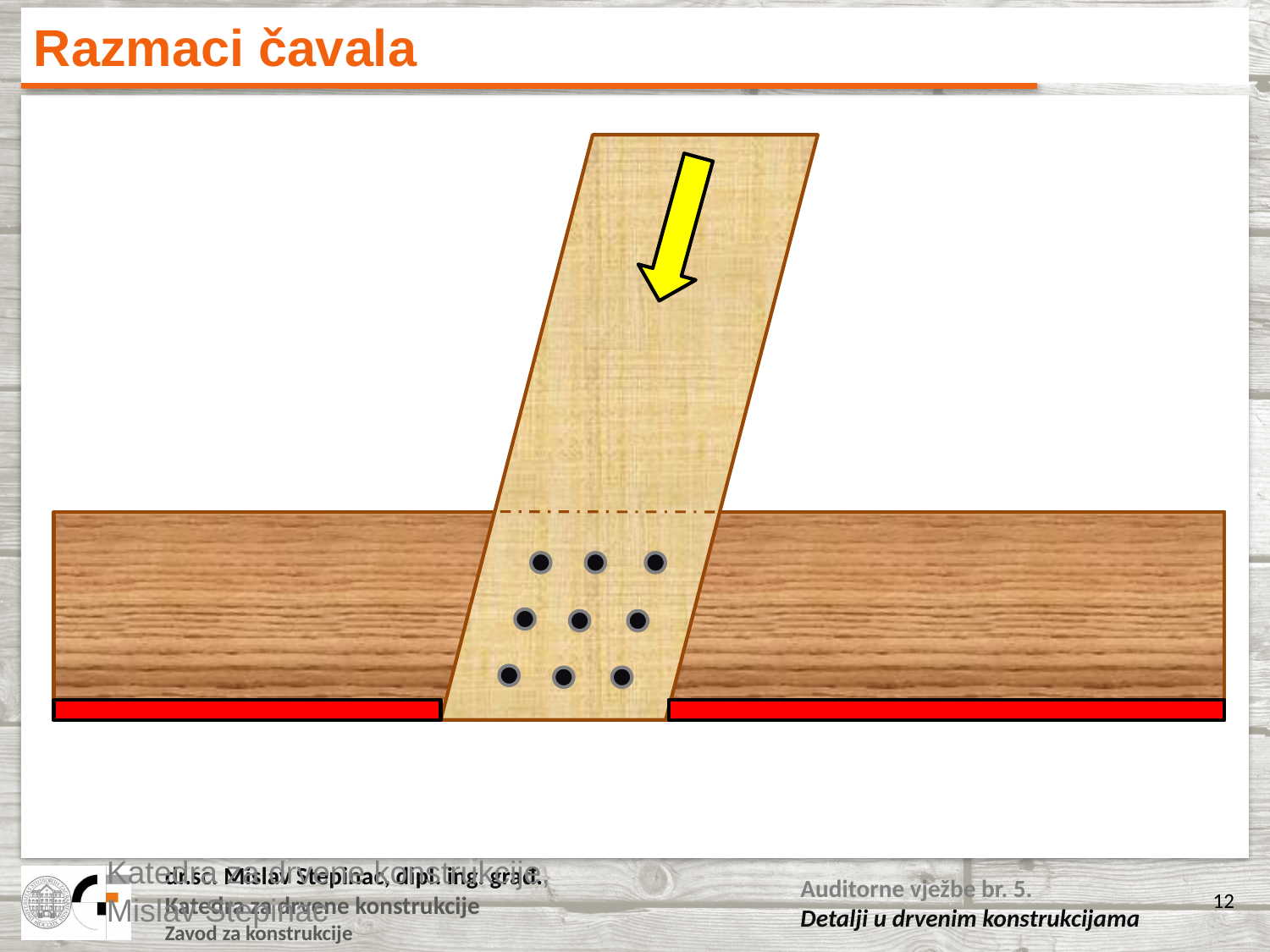

# Razmaci čavala

Katedra za drvene konstrukcije, Mislav Stepinac